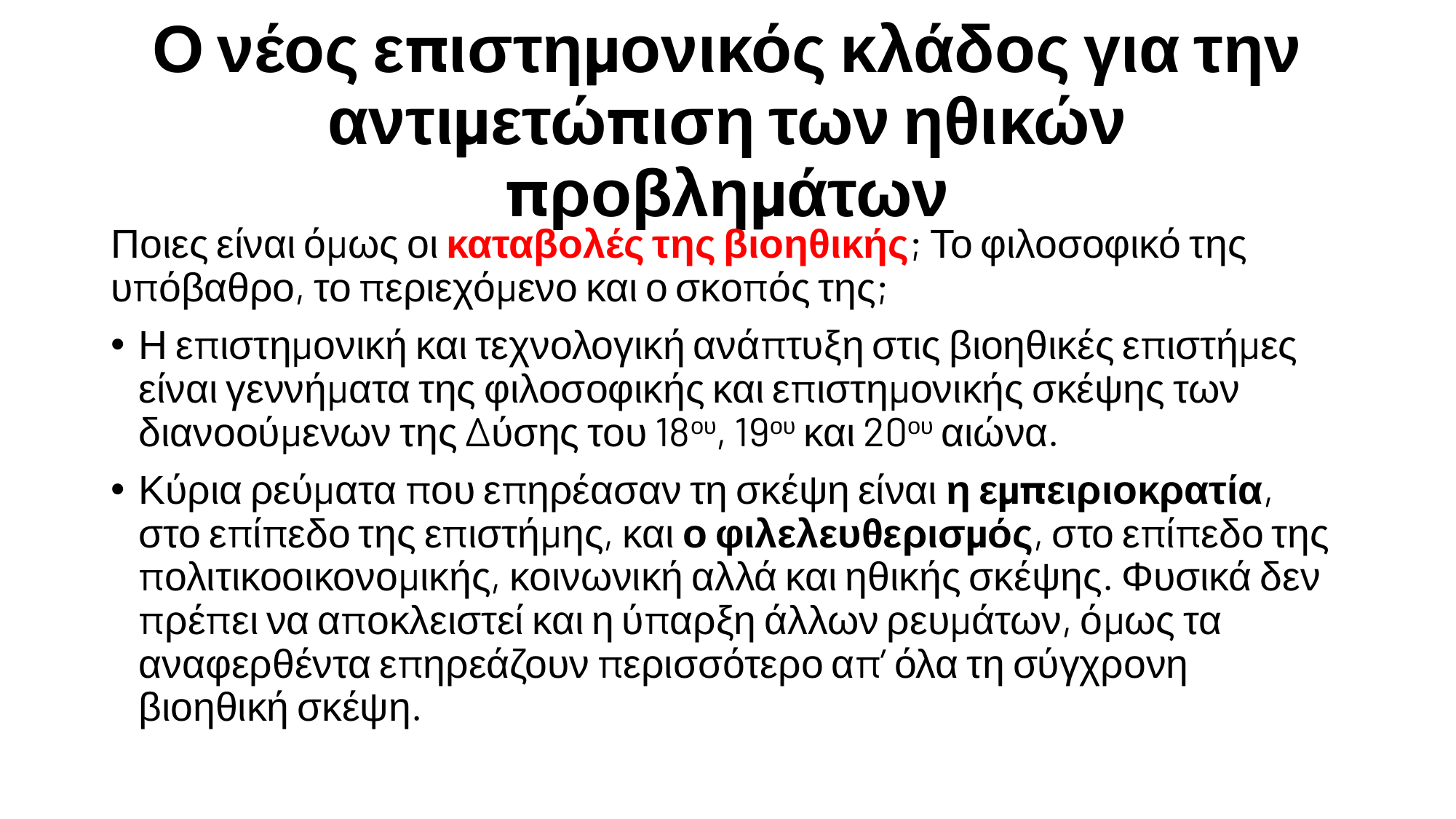

# Ο νέος επιστημονικός κλάδος για την αντιμετώπιση των ηθικών προβλημάτων
Ποιες είναι όμως οι καταβολές της βιοηθικής; Το φιλοσοφικό της υπόβαθρο, το περιεχόμενο και ο σκοπός της;
Η επιστημονική και τεχνολογική ανάπτυξη στις βιοηθικές επιστήμες είναι γεννήματα της φιλοσοφικής και επιστημονικής σκέψης των διανοούμενων της Δύσης του 18ου, 19ου και 20ου αιώνα.
Κύρια ρεύματα που επηρέασαν τη σκέψη είναι η εμπειριοκρατία, στο επίπεδο της επιστήμης, και ο φιλελευθερισμός, στο επίπεδο της πολιτικοοικονομικής, κοινωνική αλλά και ηθικής σκέψης. Φυσικά δεν πρέπει να αποκλειστεί και η ύπαρξη άλλων ρευμάτων, όμως τα αναφερθέντα επηρεάζουν περισσότερο απ’ όλα τη σύγχρονη βιοηθική σκέψη.